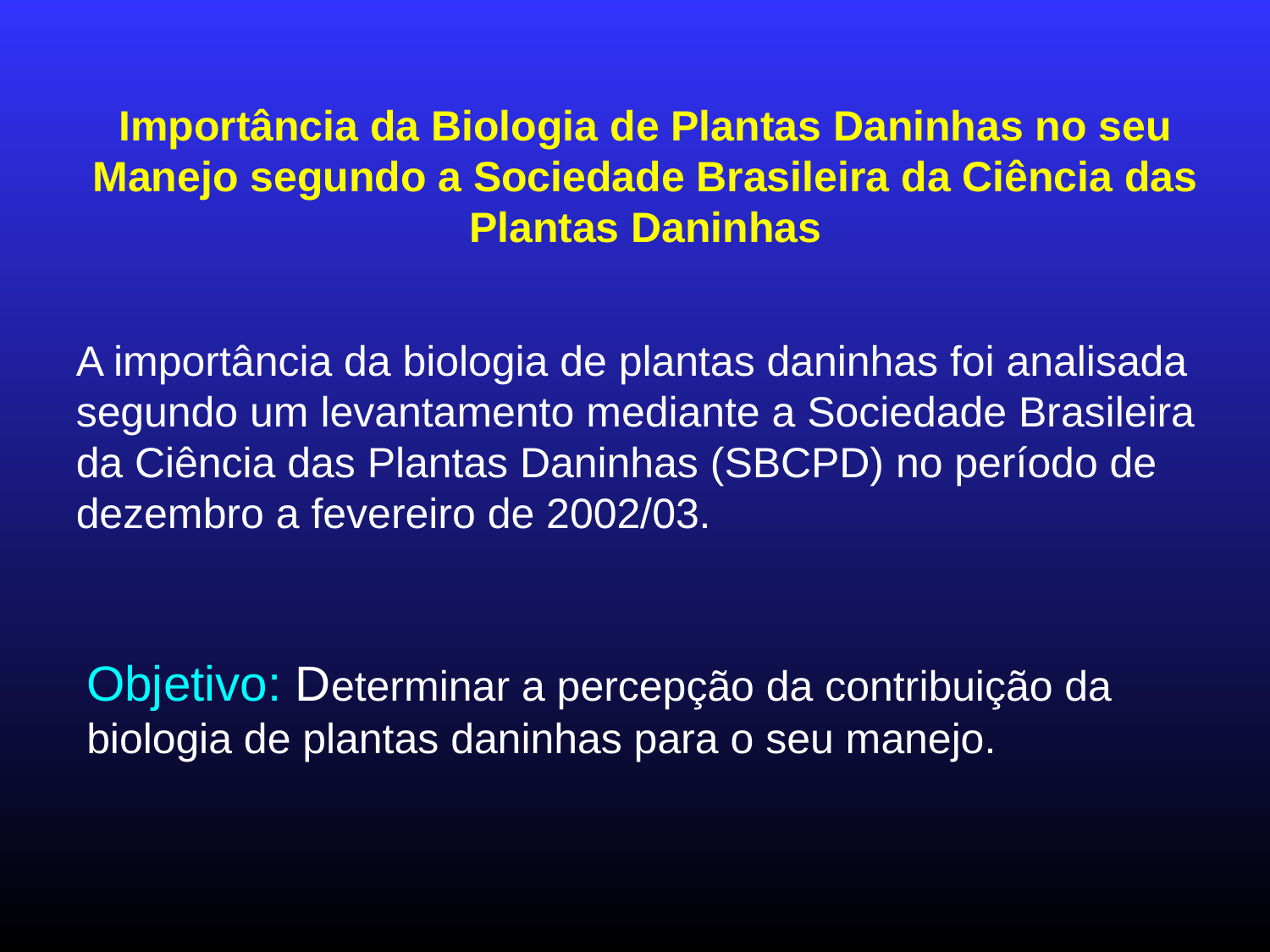

# Importância da Biologia de Plantas Daninhas no seu Manejo segundo a Sociedade Brasileira da Ciência das Plantas Daninhas
A importância da biologia de plantas daninhas foi analisada segundo um levantamento mediante a Sociedade Brasileira da Ciência das Plantas Daninhas (SBCPD) no período de dezembro a fevereiro de 2002/03.
Objetivo: Determinar a percepção da contribuição da biologia de plantas daninhas para o seu manejo.